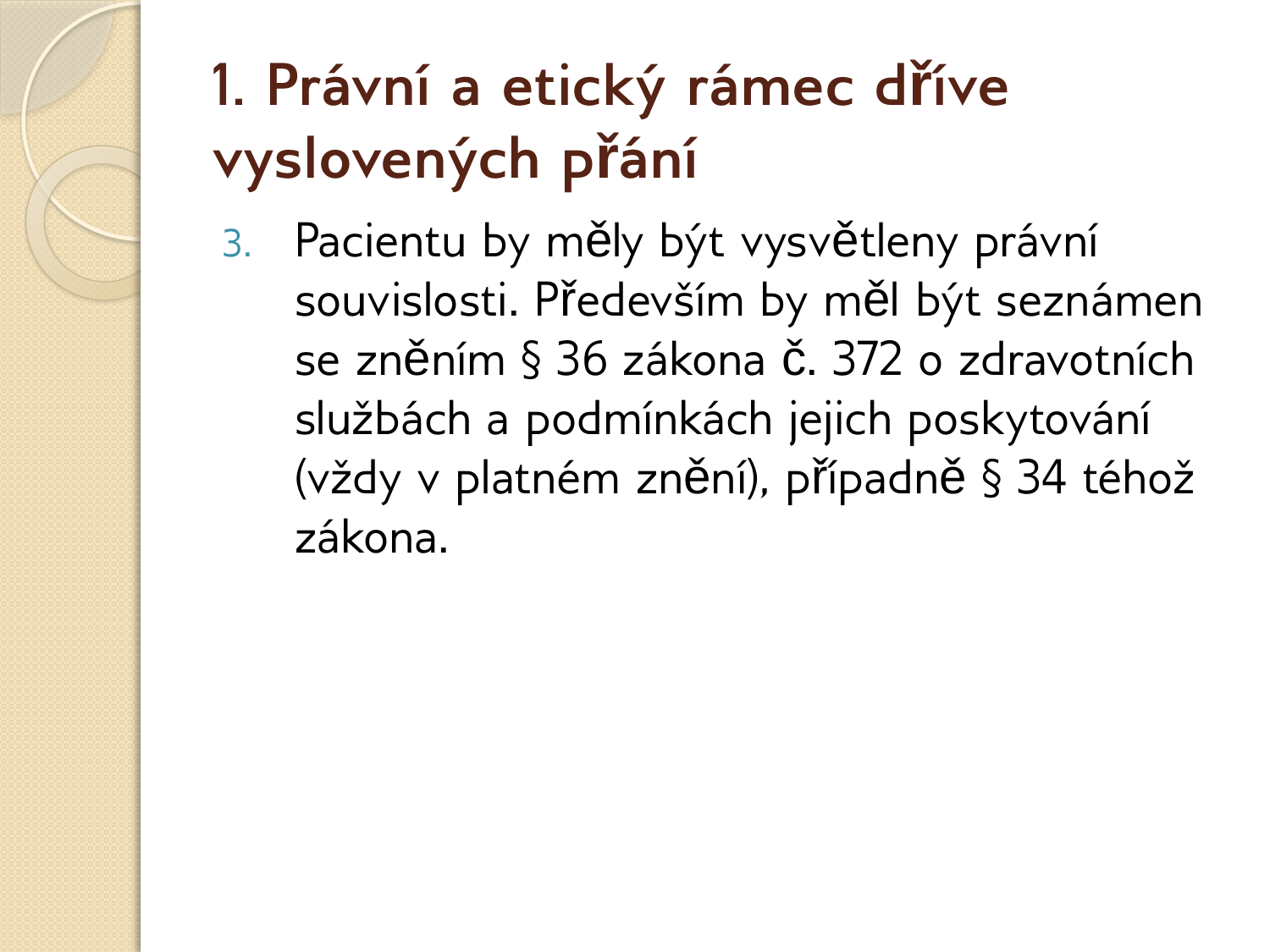

# 1. Právní a etický rámec dříve vyslovených přání
Pacientu by měly být vysvětleny právní souvislosti. Především by měl být seznámen se zněním § 36 zákona č. 372 o zdravotních službách a podmínkách jejich poskytování (vždy v platném znění), případně § 34 téhož zákona.